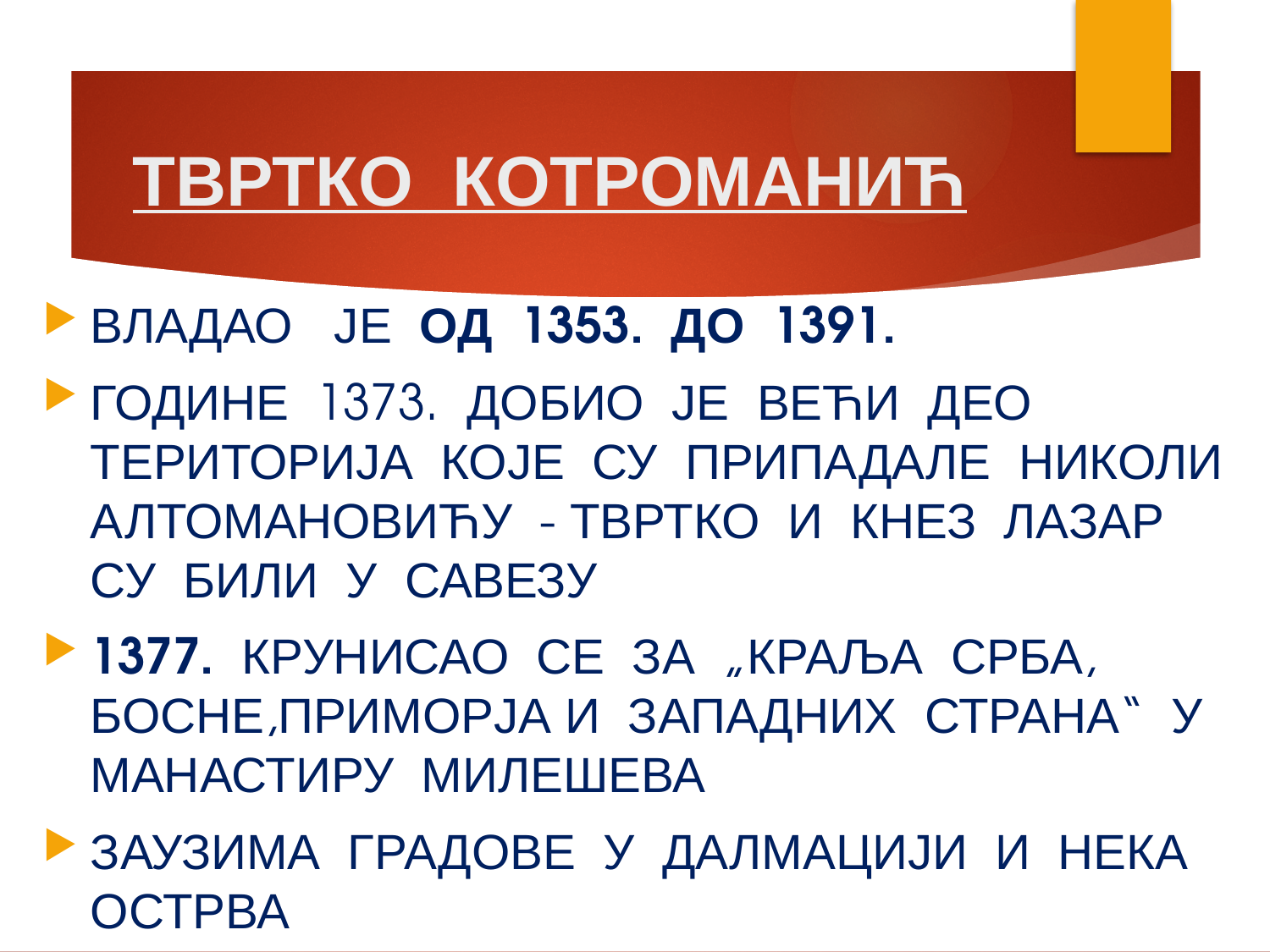

# ТВРТКО  КОТРОМАНИЋ
ВЛАДАО   ЈЕ  ОД  1353.  ДО  1391.
ГОДИНЕ  1373.  ДОБИО  ЈЕ  ВЕЋИ  ДЕО  ТЕРИТОРИЈА  КОЈЕ  СУ  ПРИПАДАЛЕ  НИКОЛИ  АЛТОМАНОВИЋУ  - ТВРТКО  И  КНЕЗ  ЛАЗАР  СУ  БИЛИ  У  САВЕЗУ
1377.  КРУНИСАО  СЕ  ЗА  „КРАЉА  СРБА,  БОСНЕ,ПРИМОРЈА И  ЗАПАДНИХ  СТРАНА“  У  МАНАСТИРУ  МИЛЕШЕВА
ЗАУЗИМА  ГРАДОВЕ  У  ДАЛМАЦИЈИ  И  НЕКА  ОСТРВА